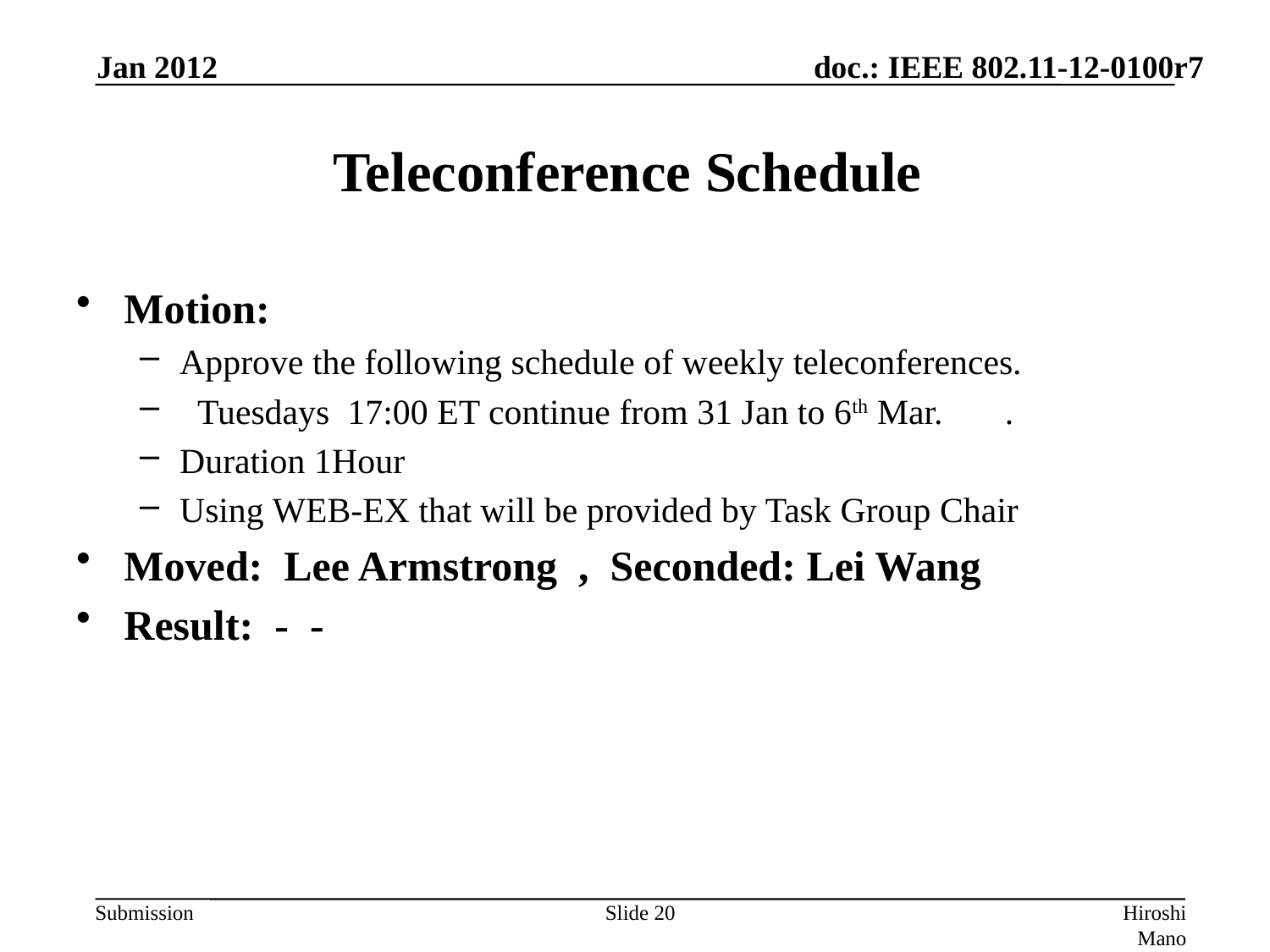

Jan 2012
# Teleconference Schedule
Motion:
Approve the following schedule of weekly teleconferences.
  Tuesdays  17:00 ET continue from 31 Jan to 6th Mar.       .
Duration 1Hour
Using WEB-EX that will be provided by Task Group Chair
Moved:  Lee Armstrong  ,  Seconded: Lei Wang
Result:  -  -

Slide 20
Hiroshi Mano (ATRD, Root, Lab)